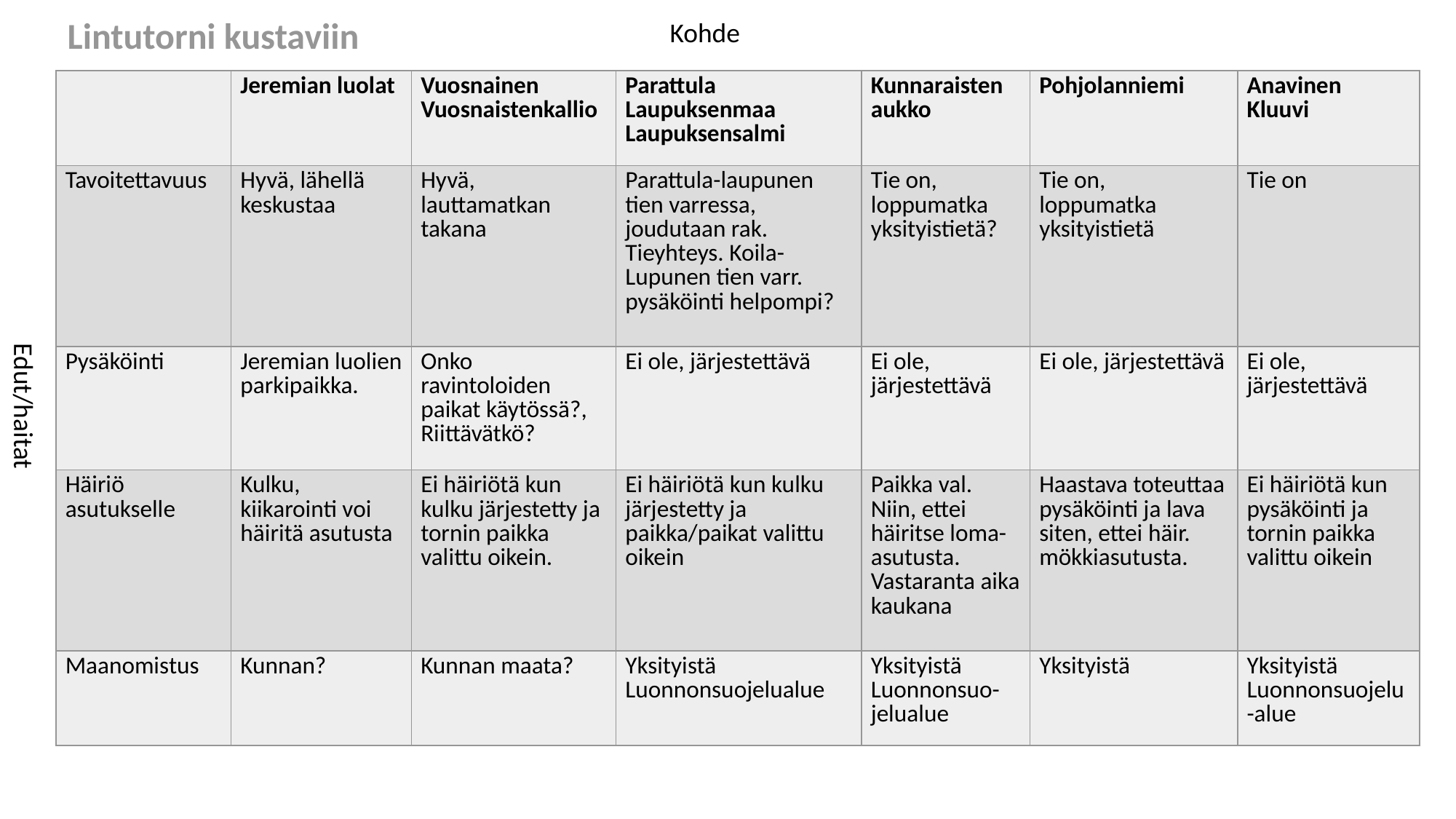

Lintutorni kustaviin
Kohde
|  | Jeremian luolat | Vuosnainen Vuosnaistenkallio | Parattula Laupuksenmaa Laupuksensalmi | Kunnaraisten aukko | Pohjolanniemi | Anavinen Kluuvi |
| --- | --- | --- | --- | --- | --- | --- |
| Tavoitettavuus | Hyvä, lähellä keskustaa | Hyvä, lauttamatkan takana | Parattula-laupunen tien varressa, joudutaan rak. Tieyhteys. Koila-Lupunen tien varr. pysäköinti helpompi? | Tie on, loppumatka yksityistietä? | Tie on, loppumatka yksityistietä | Tie on |
| Pysäköinti | Jeremian luolien parkipaikka. | Onko ravintoloiden paikat käytössä?, Riittävätkö? | Ei ole, järjestettävä | Ei ole, järjestettävä | Ei ole, järjestettävä | Ei ole, järjestettävä |
| Häiriö asutukselle | Kulku, kiikarointi voi häiritä asutusta | Ei häiriötä kun kulku järjestetty ja tornin paikka valittu oikein. | Ei häiriötä kun kulku järjestetty ja paikka/paikat valittu oikein | Paikka val. Niin, ettei häiritse loma-asutusta. Vastaranta aika kaukana | Haastava toteuttaa pysäköinti ja lava siten, ettei häir. mökkiasutusta. | Ei häiriötä kun pysäköinti ja tornin paikka valittu oikein |
| Maanomistus | Kunnan? | Kunnan maata? | Yksityistä Luonnonsuojelualue | Yksityistä Luonnonsuo- jelualue | Yksityistä | Yksityistä Luonnonsuojelu-alue |
Edut/haitat